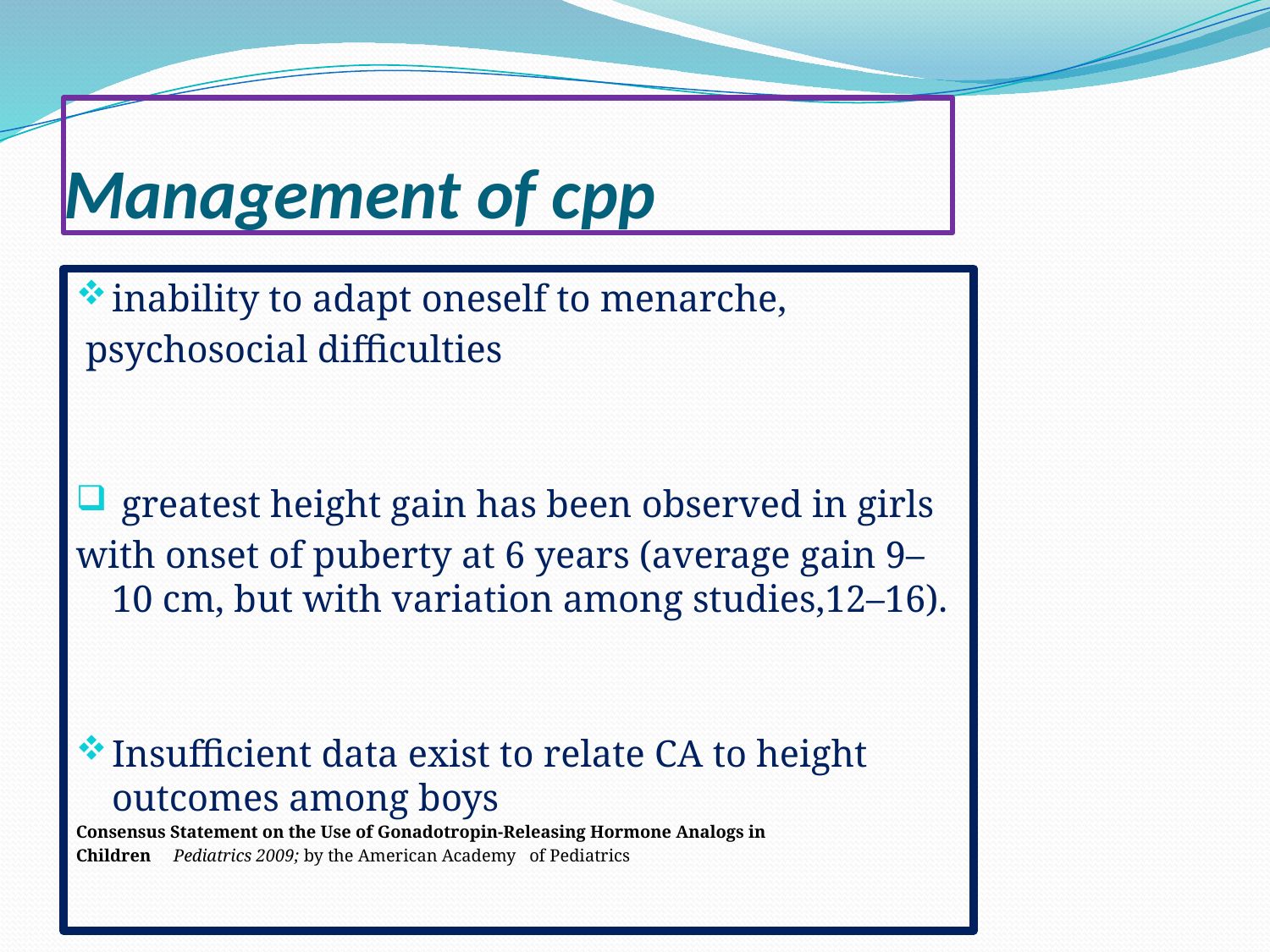

# Management of cpp
inability to adapt oneself to menarche,
 psychosocial difficulties

 greatest height gain has been observed in girls
with onset of puberty at 6 years (average gain 9–10 cm, but with variation among studies,12–16).

Insufficient data exist to relate CA to height outcomes among boys
Consensus Statement on the Use of Gonadotropin-Releasing Hormone Analogs in
Children     Pediatrics 2009; by the American Academy   of Pediatrics